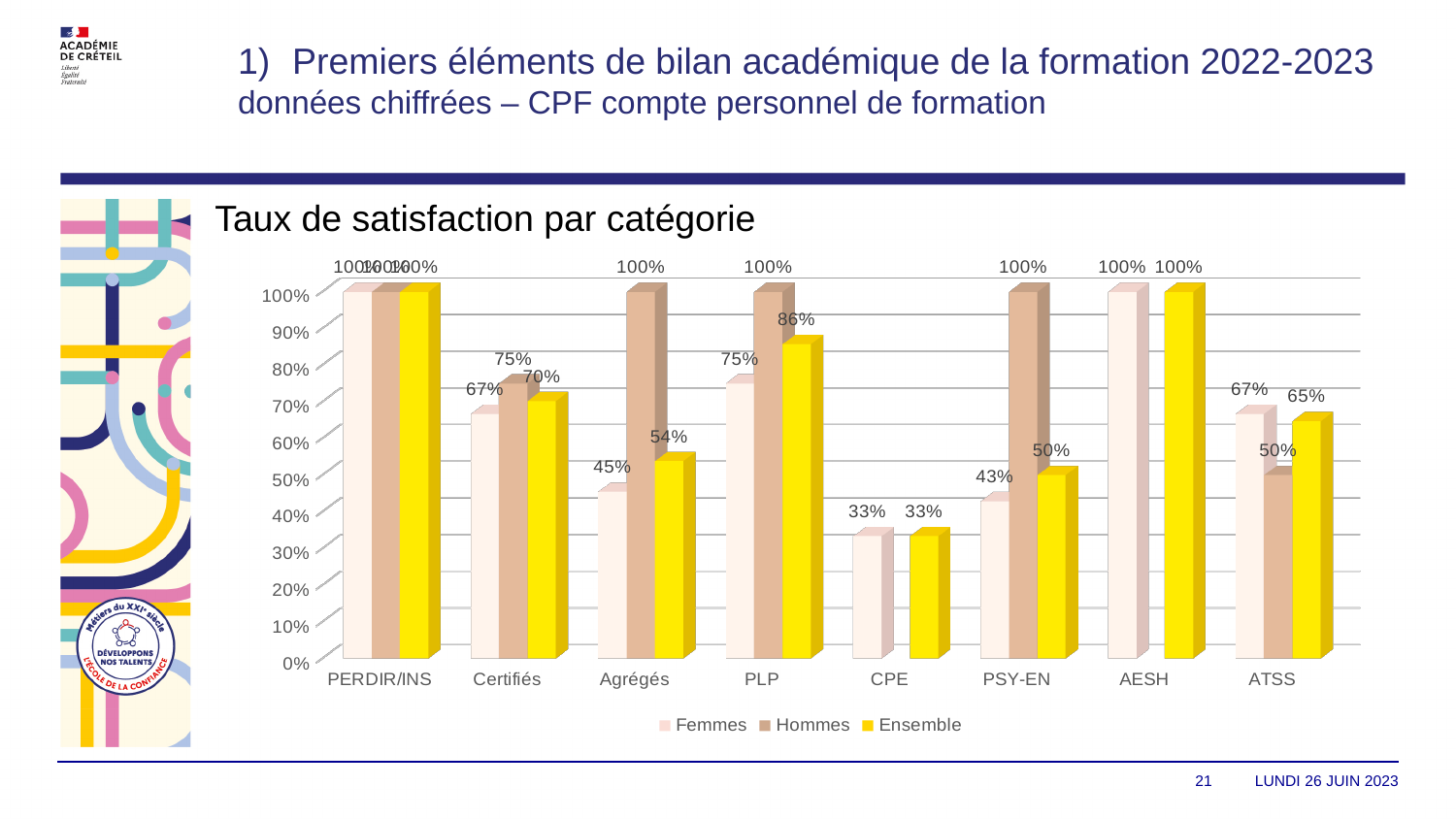

Premiers éléments de bilan académique de la formation 2022-2023
données chiffrées – CPF compte personnel de formation
Taux de satisfaction par catégorie

[unsupported chart]

21
lundi 26 juin 2023